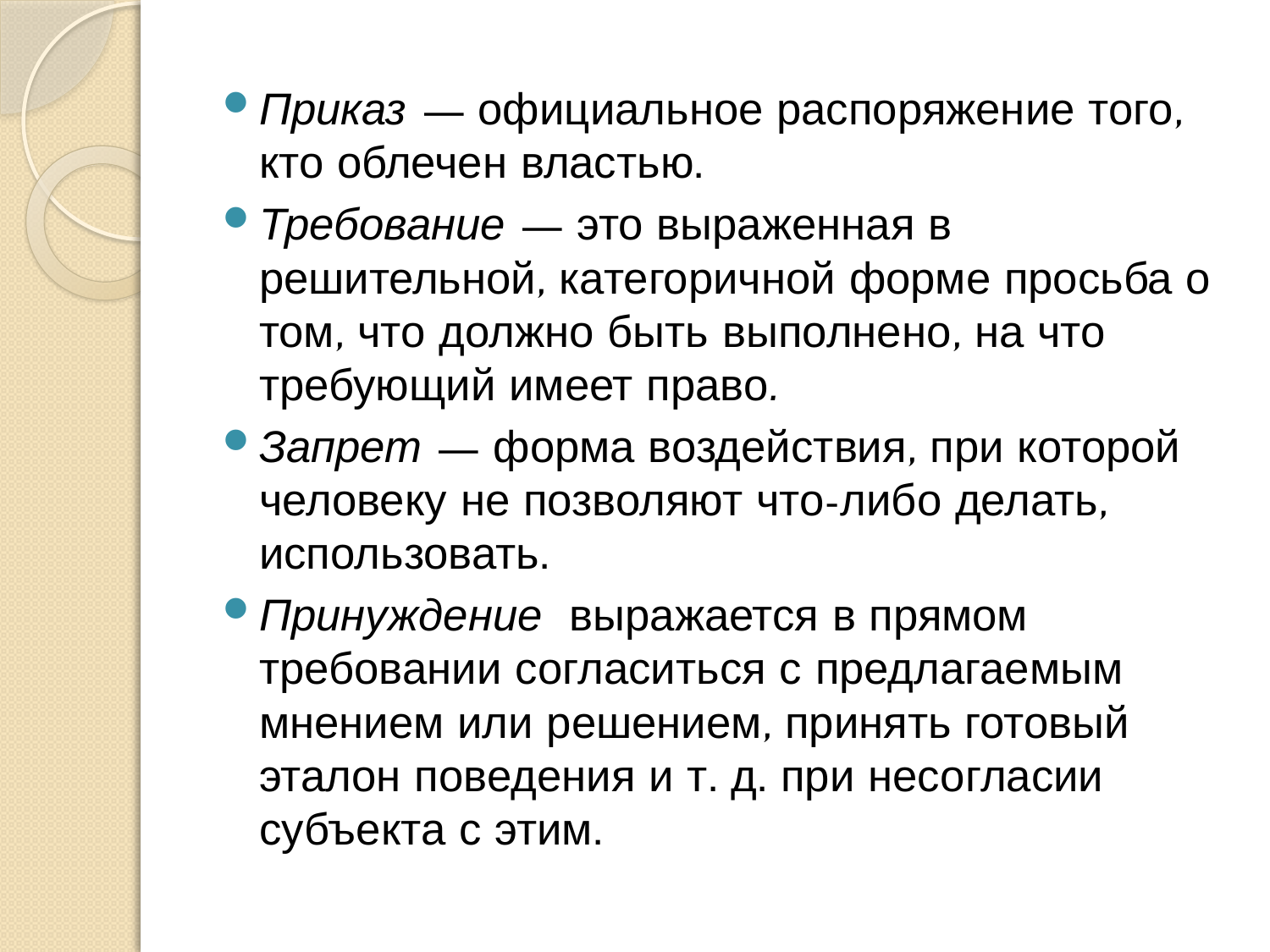

Приказ — официальное распоряжение того, кто облечен властью.
Требование — это выраженная в решительной, категоричной форме просьба о том, что должно быть выполнено, на что требующий имеет право.
Запрет — форма воздействия, при которой человеку не позволяют что-либо делать, использовать.
Принуждение  выражается в прямом требовании согласиться с предлагаемым мнением или решением, принять готовый эталон поведения и т. д. при несогласии субъекта с этим.